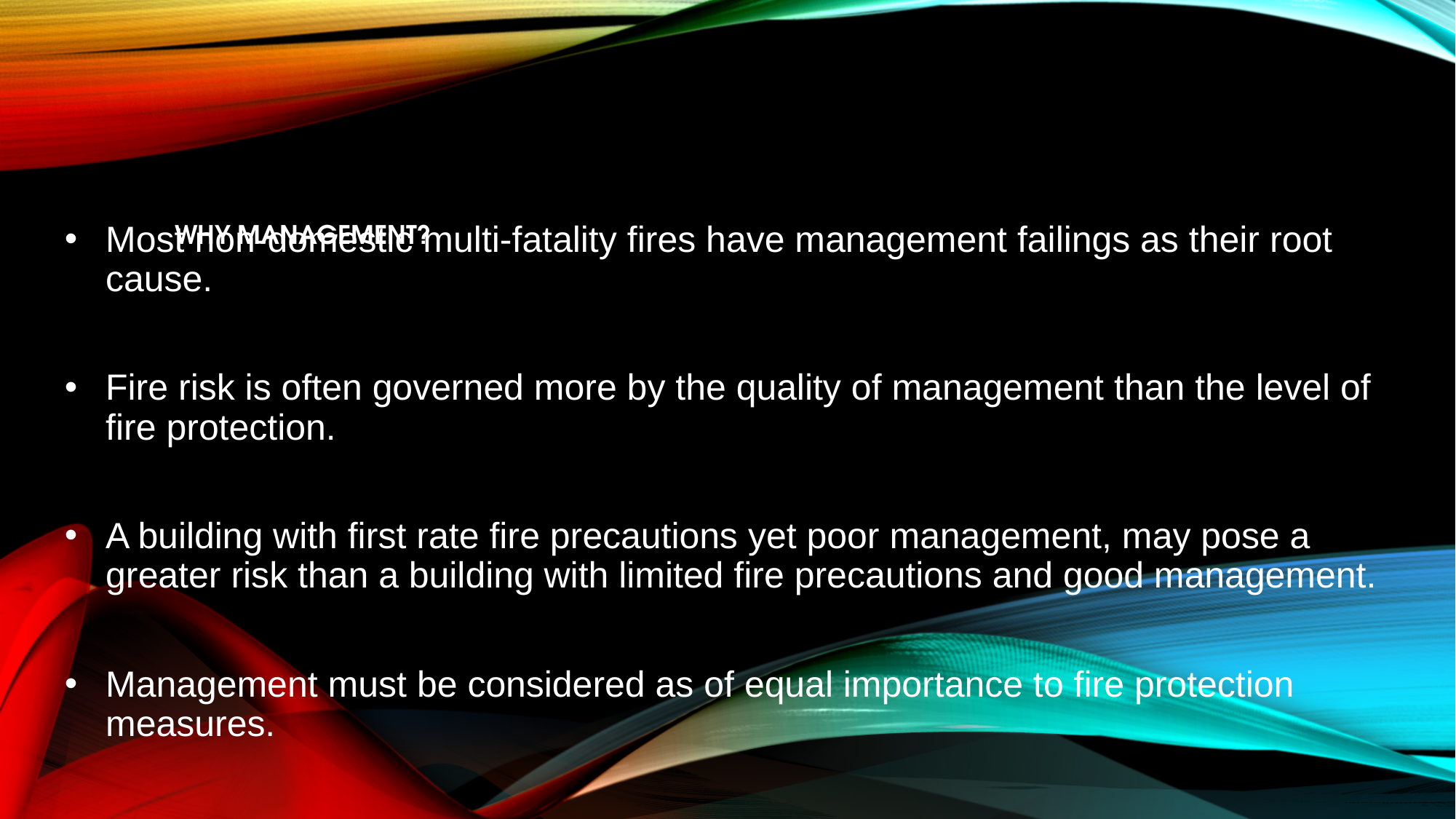

Most non-domestic multi-fatality fires have management failings as their root cause.

Fire risk is often governed more by the quality of management than the level of fire protection.

A building with first rate fire precautions yet poor management, may pose a greater risk than a building with limited fire precautions and good management.

Management must be considered as of equal importance to fire protection measures.

# WHY MANAGEMENT?